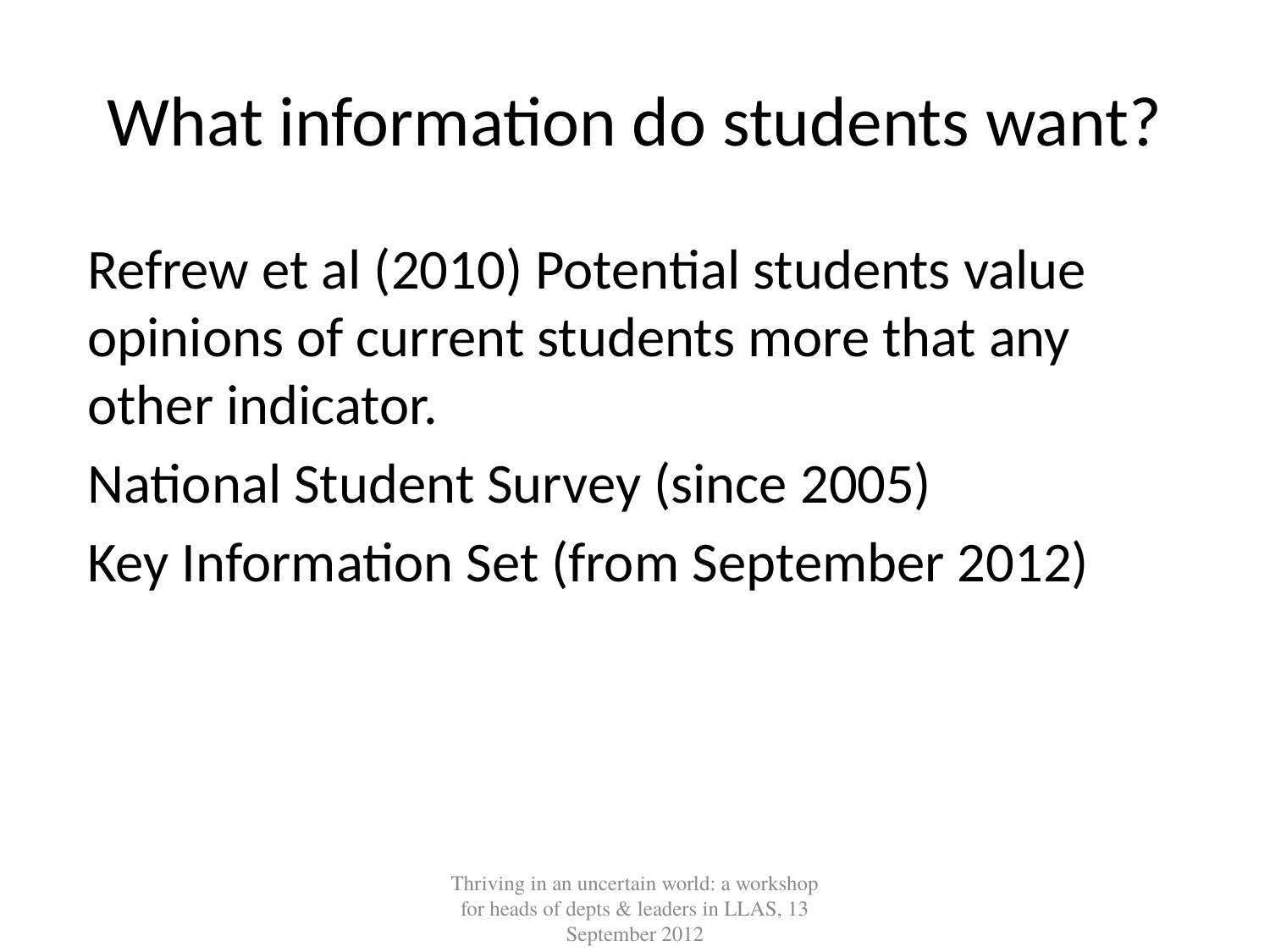

# What information do students want?
Refrew et al (2010) Potential students value opinions of current students more that any other indicator.
National Student Survey (since 2005)
Key Information Set (from September 2012)
Thriving in an uncertain world: a workshop for heads of depts & leaders in LLAS, 13 September 2012